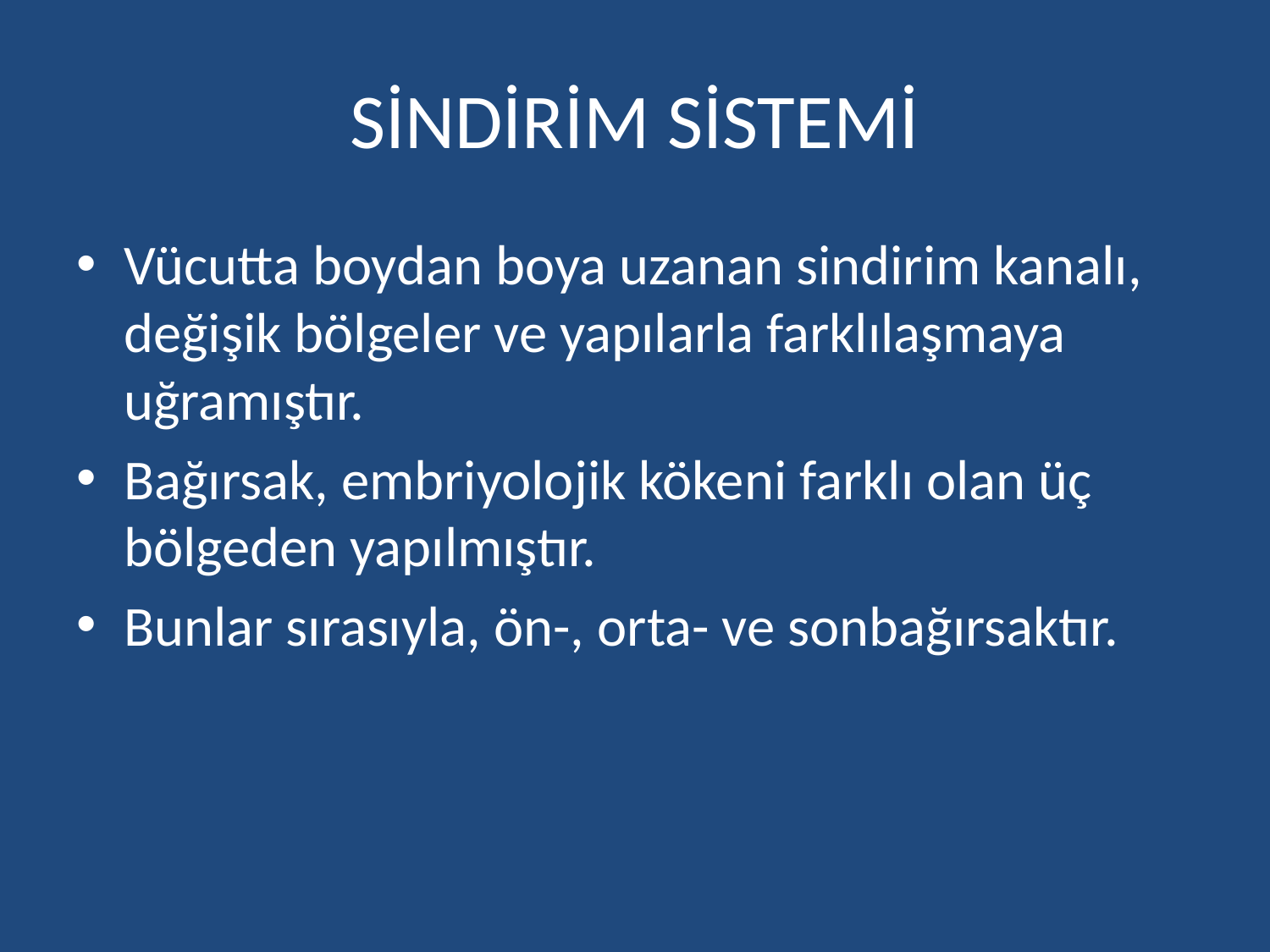

# SİNDİRİM SİSTEMİ
Vücutta boydan boya uzanan sindirim kanalı, değişik bölgeler ve yapılarla farklılaşmaya uğramıştır.
Bağırsak, embriyolojik kökeni farklı olan üç bölgeden yapılmıştır.
Bunlar sırasıyla, ön-, orta- ve sonbağırsaktır.